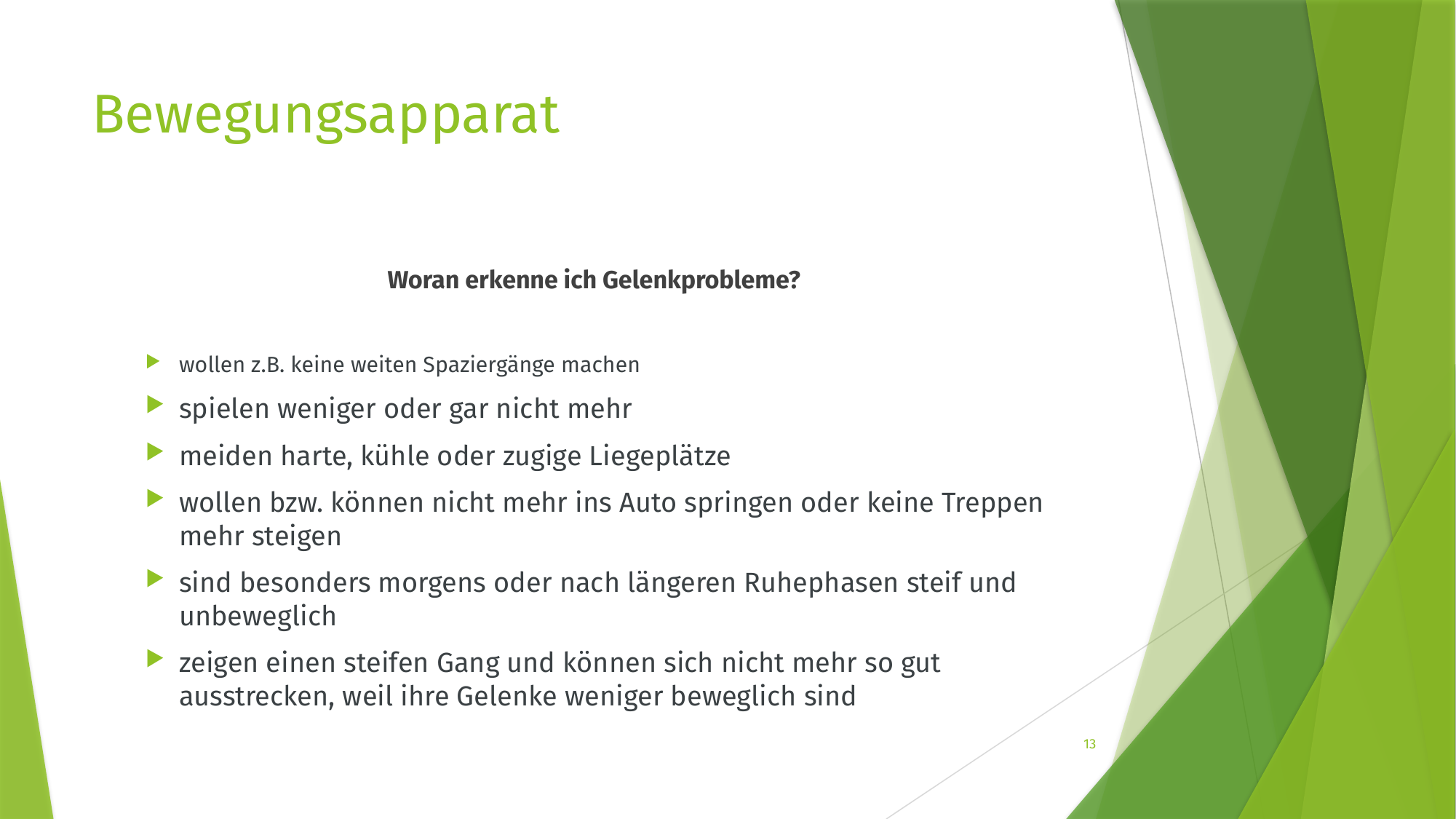

# Bewegungsapparat
Woran erkenne ich Gelenkprobleme?

wollen z.B. keine weiten Spaziergänge machen
spielen weniger oder gar nicht mehr
meiden harte, kühle oder zugige Liegeplätze
wollen bzw. können nicht mehr ins Auto springen oder keine Treppen mehr steigen
sind besonders morgens oder nach längeren Ruhephasen steif und unbeweglich
zeigen einen steifen Gang und können sich nicht mehr so gut ausstrecken, weil ihre Gelenke weniger beweglich sind

13